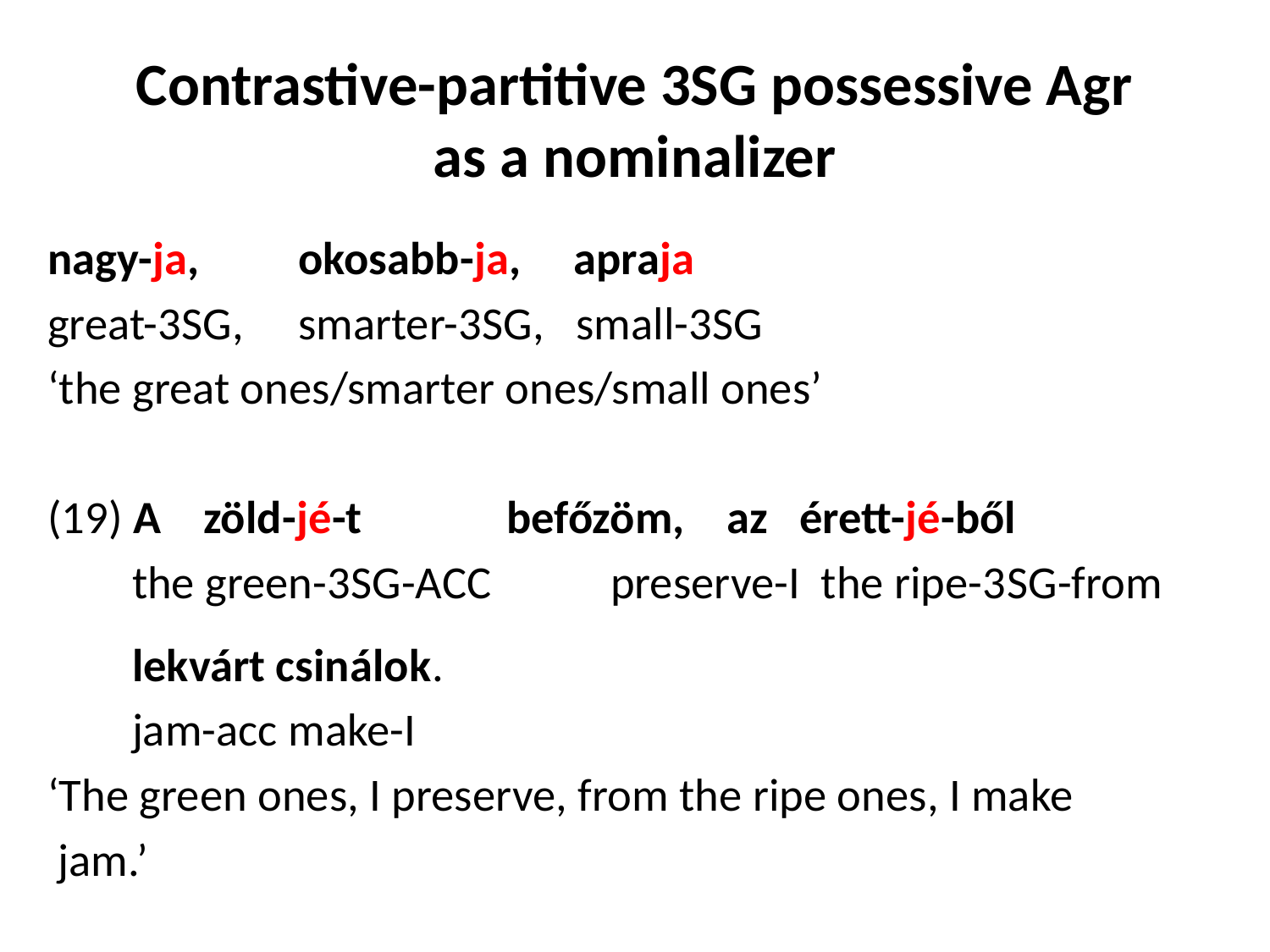

# Contrastive-partitive 3SG possessive Agr as a nominalizer
nagy-ja, 	okosabb-ja,     apraja
great-3sg, 	smarter-3sg,   small-3sg
‘the great ones/smarter ones/small ones’

(19) A    zöld-jé-t 	  	befőzöm,    az   érett-jé-ből
	    the green-3sg-acc  	preserve-I  the ripe-3sg-from

	    lekvárt csinálok.
 	    jam-acc make-I
‘The green ones, I preserve, from the ripe ones, I make
 jam.’